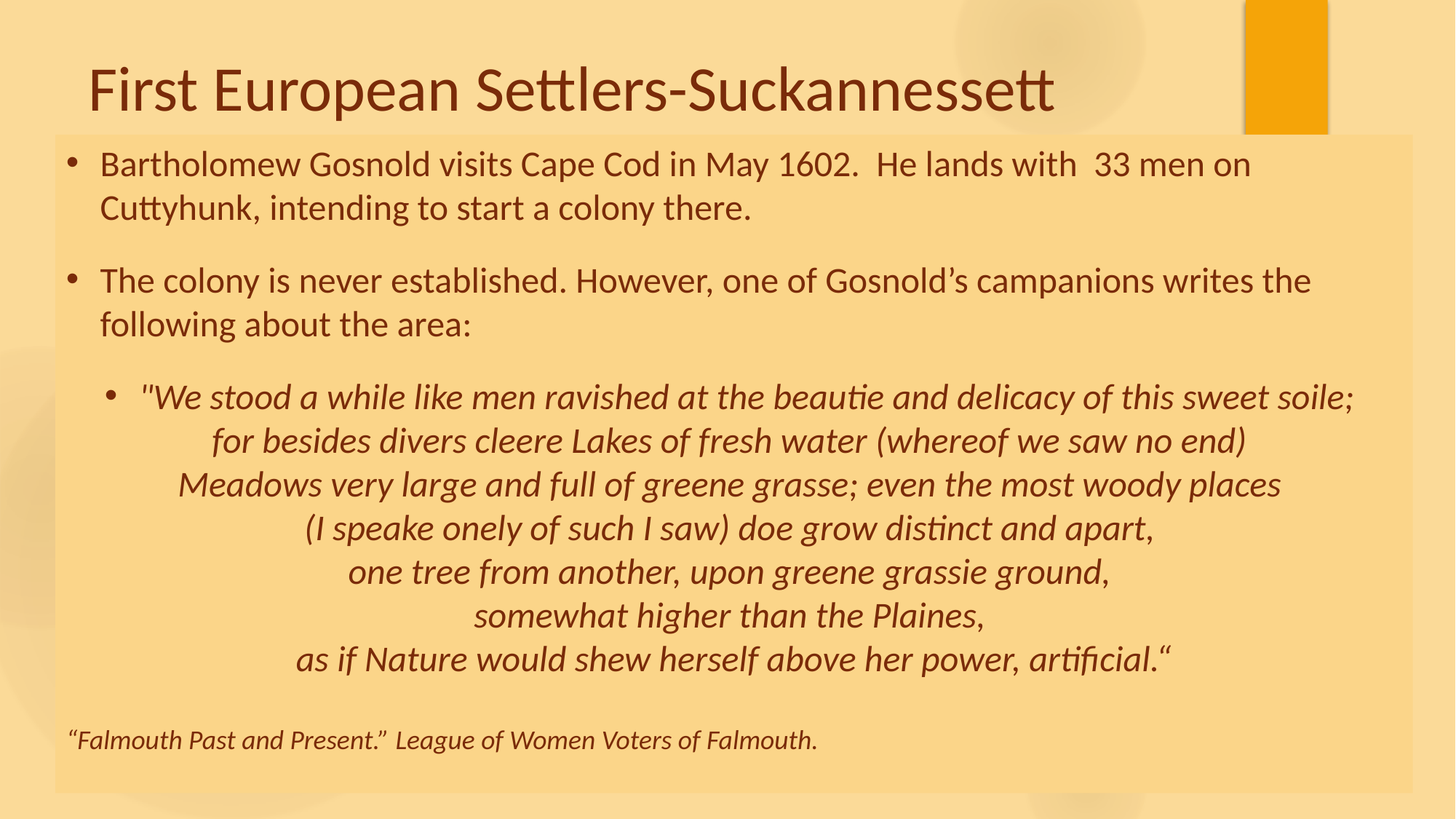

# First European Settlers-Suckannessett
Bartholomew Gosnold visits Cape Cod in May 1602.  He lands with  33 men on Cuttyhunk, intending to start a colony there.

The colony is never established. However, one of Gosnold’s campanions writes the following about the area:

"We stood a while like men ravished at the beautie and delicacy of this sweet soile;
for besides divers cleere Lakes of fresh water (whereof we saw no end)
Meadows very large and full of greene grasse; even the most woody places
(I speake onely of such I saw) doe grow distinct and apart,
one tree from another, upon greene grassie ground,
somewhat higher than the Plaines,
as if Nature would shew herself above her power, artificial.“

“Falmouth Past and Present.” League of Women Voters of Falmouth.